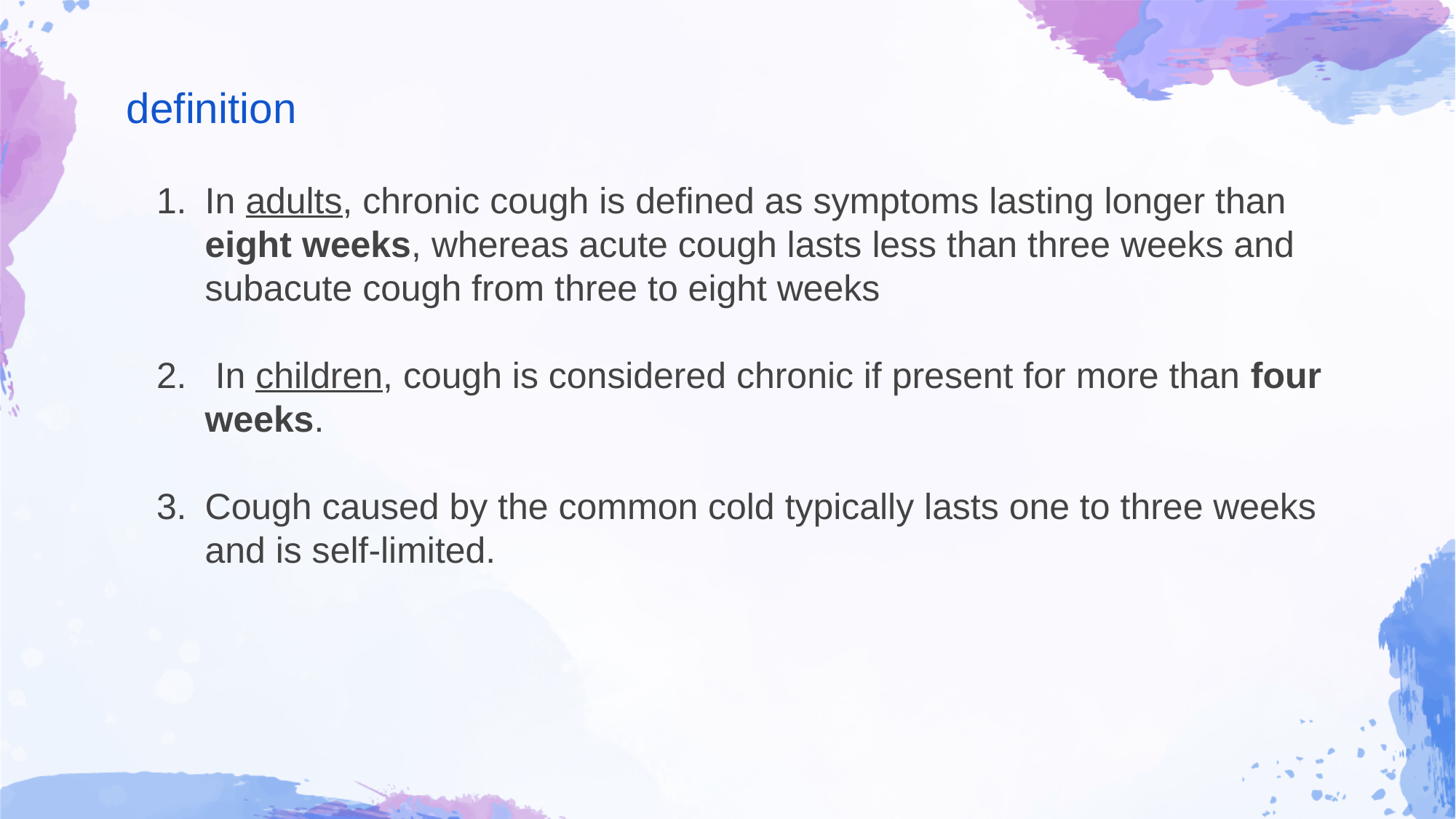

# definition
In adults, chronic cough is defined as symptoms lasting longer than eight weeks, whereas acute cough lasts less than three weeks and subacute cough from three to eight weeks

 In children, cough is considered chronic if present for more than four weeks.

Cough caused by the common cold typically lasts one to three weeks and is self-limited.